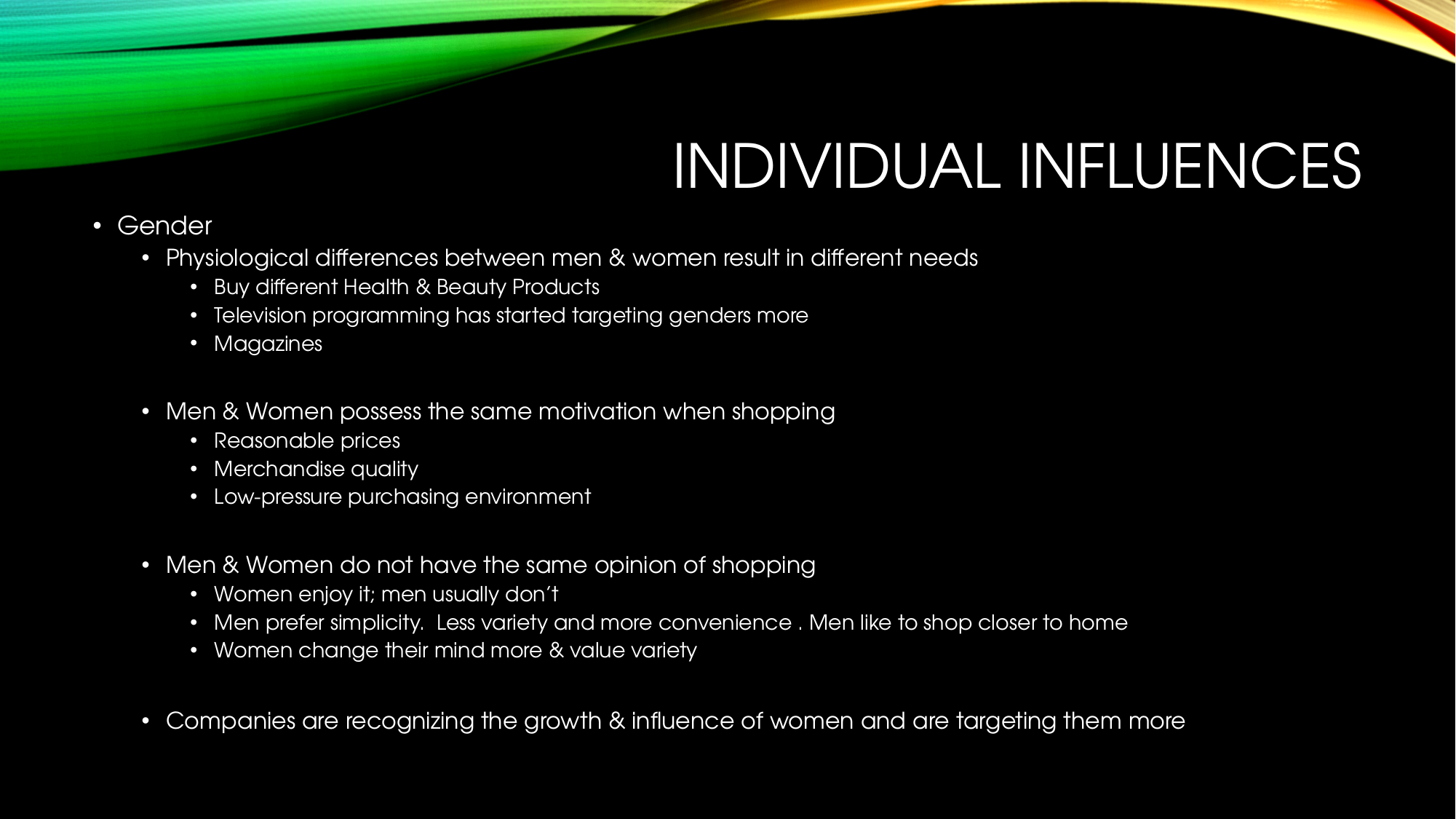

# Individual Influences
Gender
Physiological differences between men & women result in different needs
Buy different Health & Beauty Products
Television programming has started targeting genders more
Magazines

Men & Women possess the same motivation when shopping
Reasonable prices
Merchandise quality
Low-pressure purchasing environment

Men & Women do not have the same opinion of shopping
Women enjoy it; men usually don’t
Men prefer simplicity.  Less variety and more convenience . Men like to shop closer to home
Women change their mind more & value variety

Companies are recognizing the growth & influence of women and are targeting them more